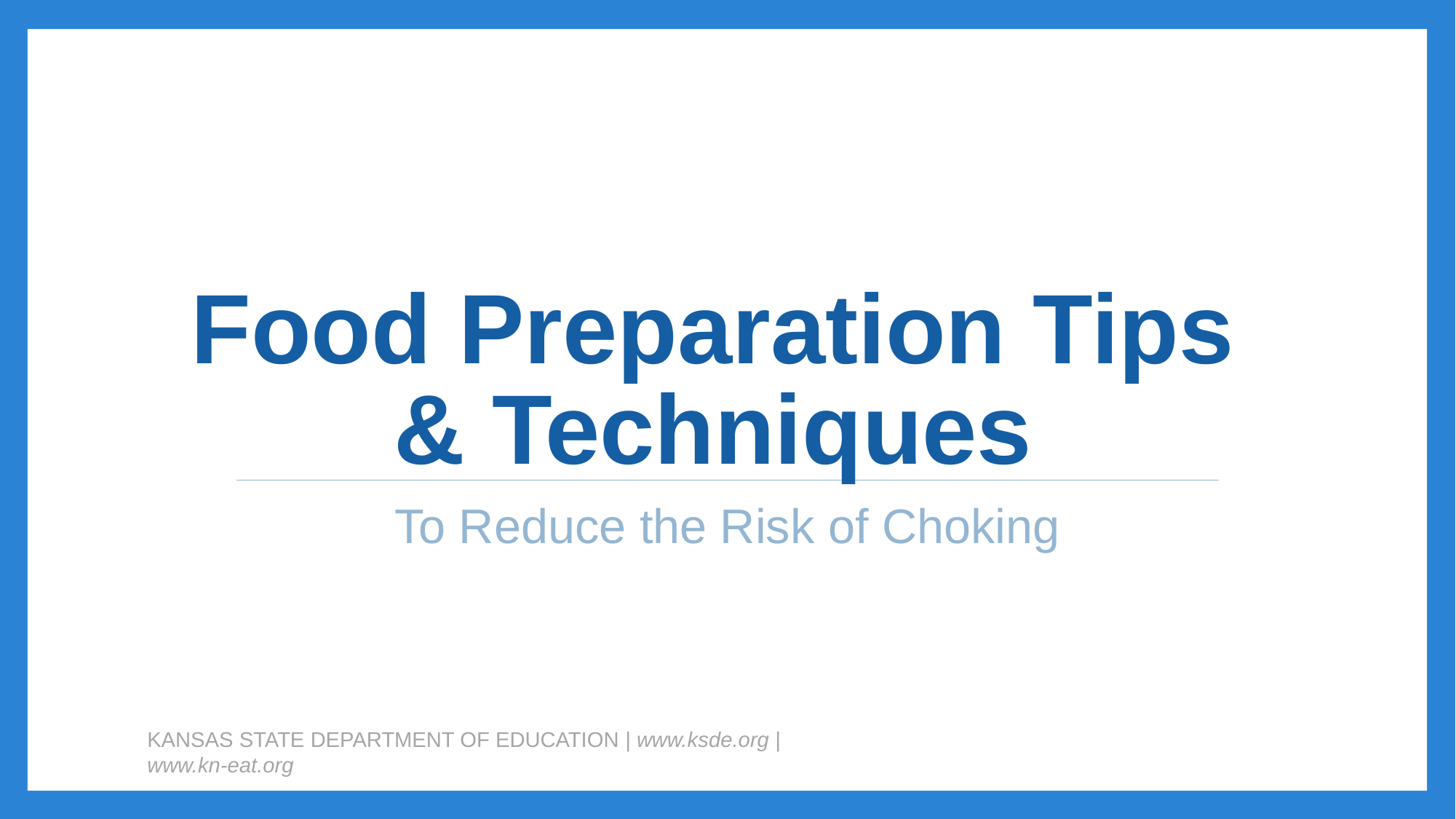

# Food Preparation Tips & Techniques
To Reduce the Risk of Choking